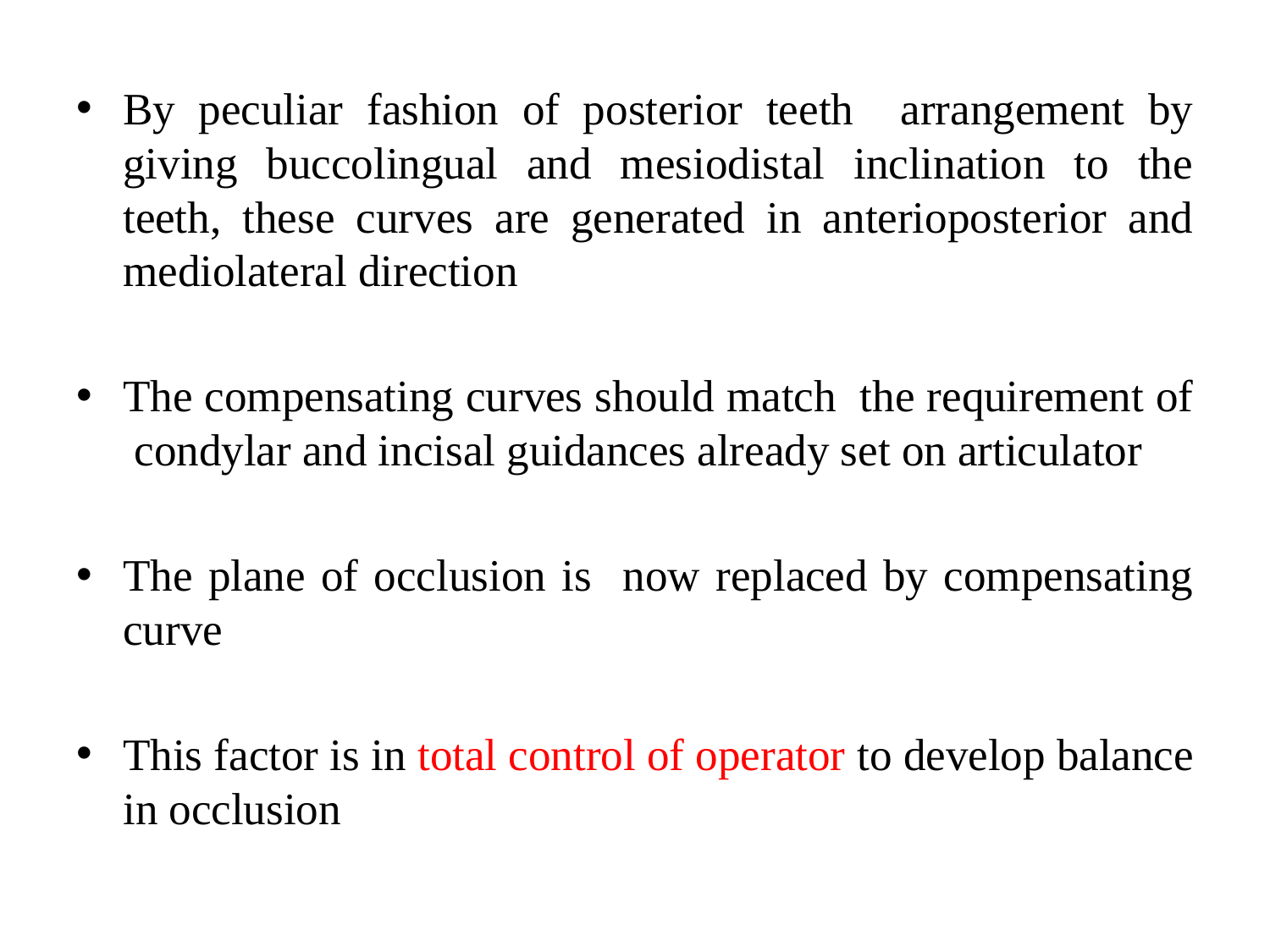

By peculiar fashion of posterior teeth  arrangement by giving buccolingual and mesiodistal inclination to the teeth, these curves are generated in anterioposterior and mediolateral direction

The compensating curves should match  the requirement of  condylar and incisal guidances already set on articulator

The plane of occlusion is  now replaced by compensating curve

This factor is in total control of operator to develop balance in occlusion